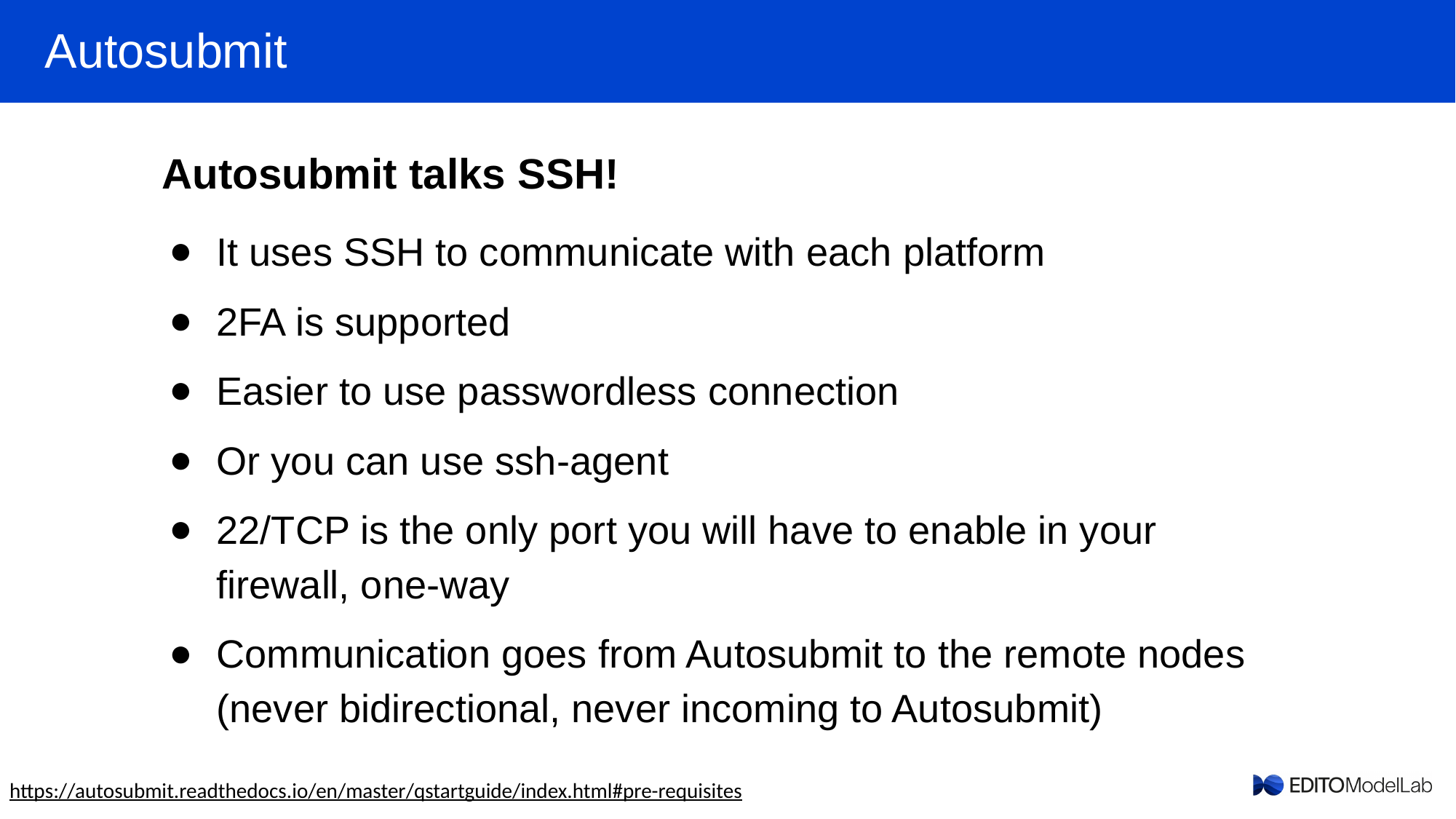

Autosubmit
Autosubmit talks SSH!
It uses SSH to communicate with each platform
2FA is supported
Easier to use passwordless connection
Or you can use ssh-agent
22/TCP is the only port you will have to enable in your firewall, one-way
Communication goes from Autosubmit to the remote nodes (never bidirectional, never incoming to Autosubmit)
https://autosubmit.readthedocs.io/en/master/qstartguide/index.html#pre-requisites